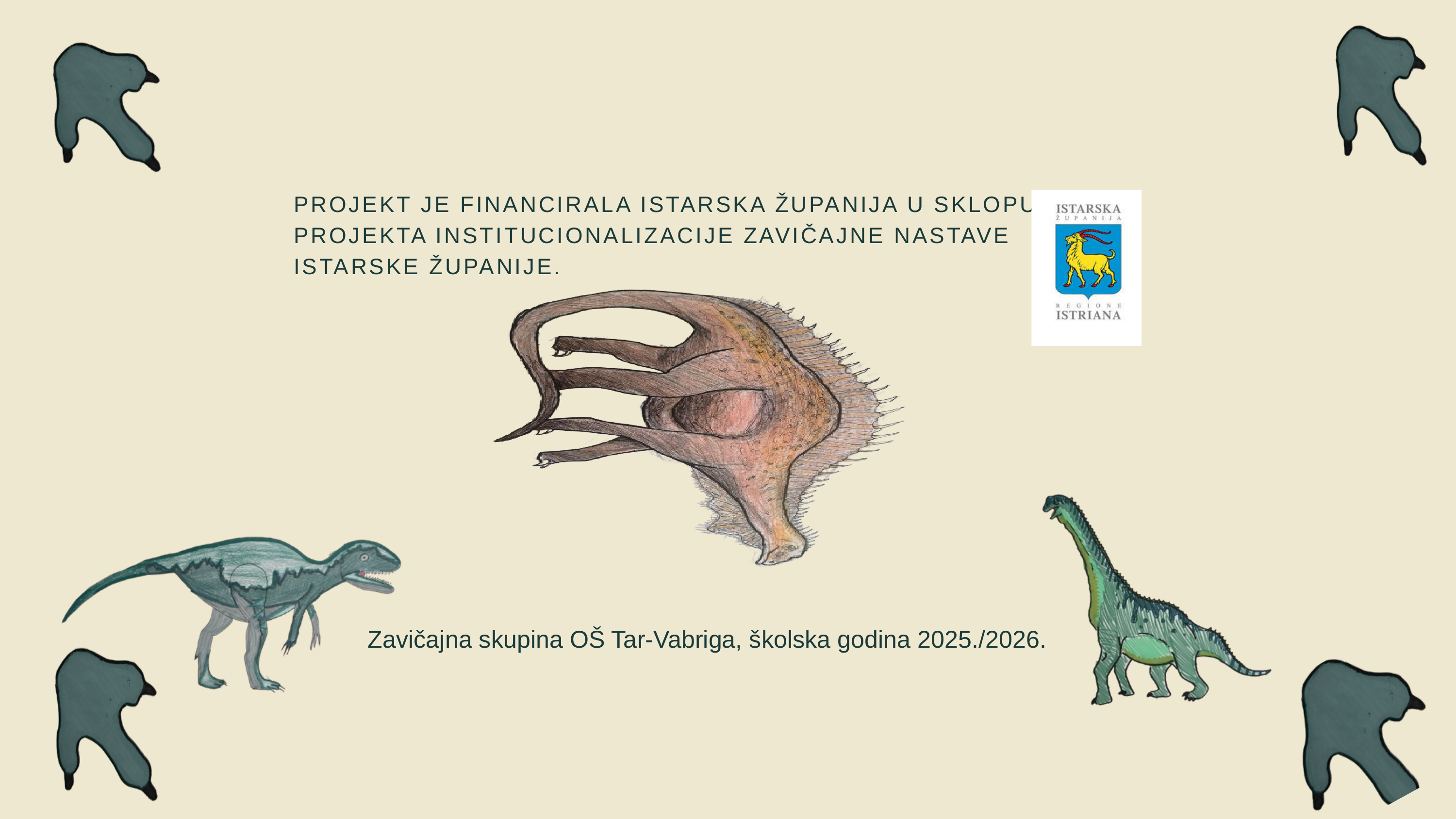

PROJEKT JE FINANCIRALA ISTARSKA ŽUPANIJA U SKLOPU PROJEKTA INSTITUCIONALIZACIJE ZAVIČAJNE NASTAVE ISTARSKE ŽUPANIJE.

Zavičajna skupina OŠ Tar-Vabriga, školska godina 2025./2026.